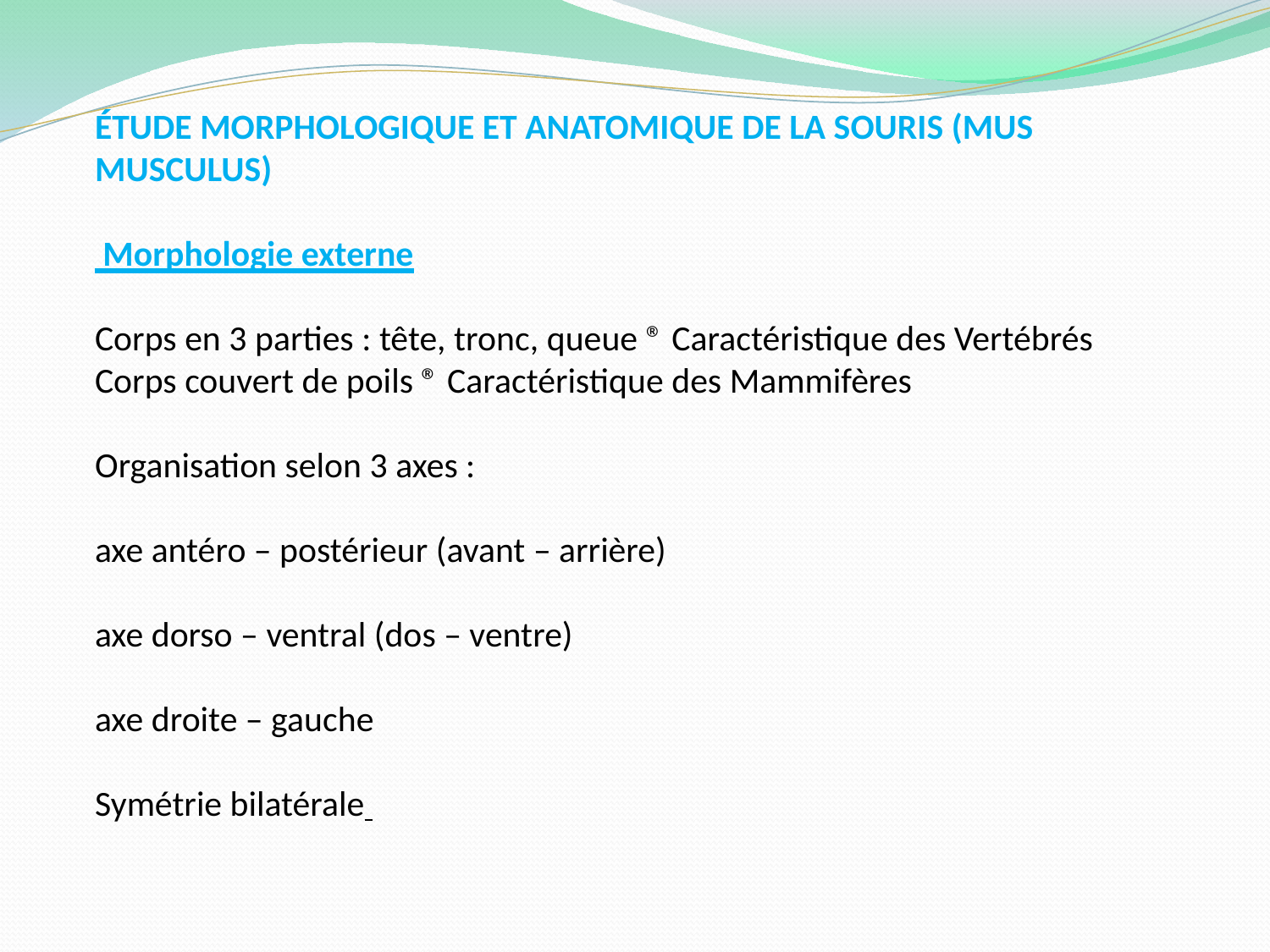

# ÉTUDE MORPHOLOGIQUE ET ANATOMIQUE DE LA SOURIS (MUS MUSCULUS) Morphologie externe   Corps en 3 parties : tête, tronc, queue ® Caractéristique des Vertébrés Corps couvert de poils ® Caractéristique des Mammifères Organisation selon 3 axes : axe antéro – postérieur (avant – arrière) axe dorso – ventral (dos – ventre) axe droite – gauche Symétrie bilatérale